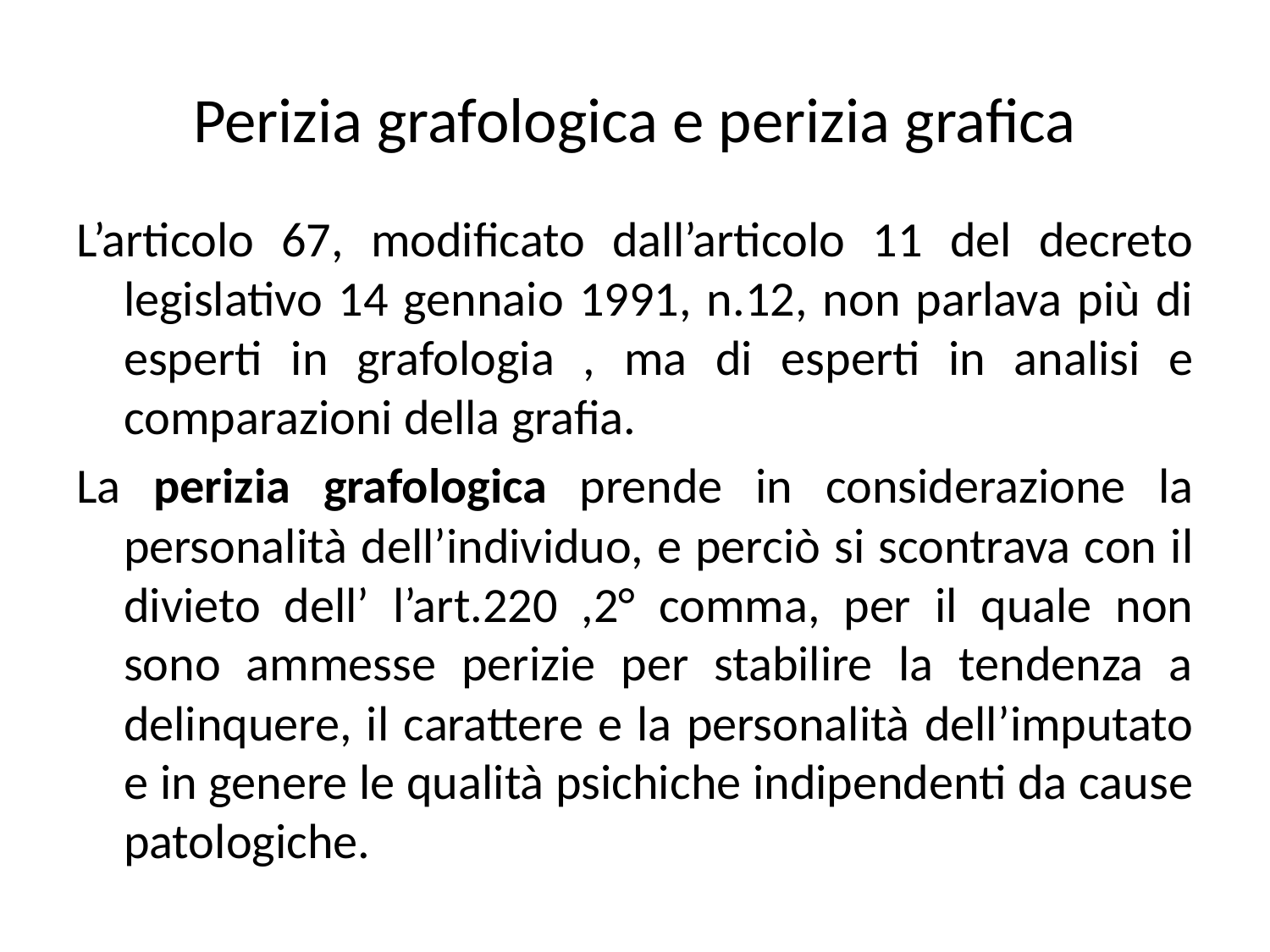

# Perizia grafologica e perizia grafica
L’articolo 67, modificato dall’articolo 11 del decreto legislativo 14 gennaio 1991, n.12, non parlava più di esperti in grafologia , ma di esperti in analisi e comparazioni della grafia.
La perizia grafologica prende in considerazione la personalità dell’individuo, e perciò si scontrava con il divieto dell’ l’art.220 ,2° comma, per il quale non sono ammesse perizie per stabilire la tendenza a delinquere, il carattere e la personalità dell’imputato e in genere le qualità psichiche indipendenti da cause patologiche.